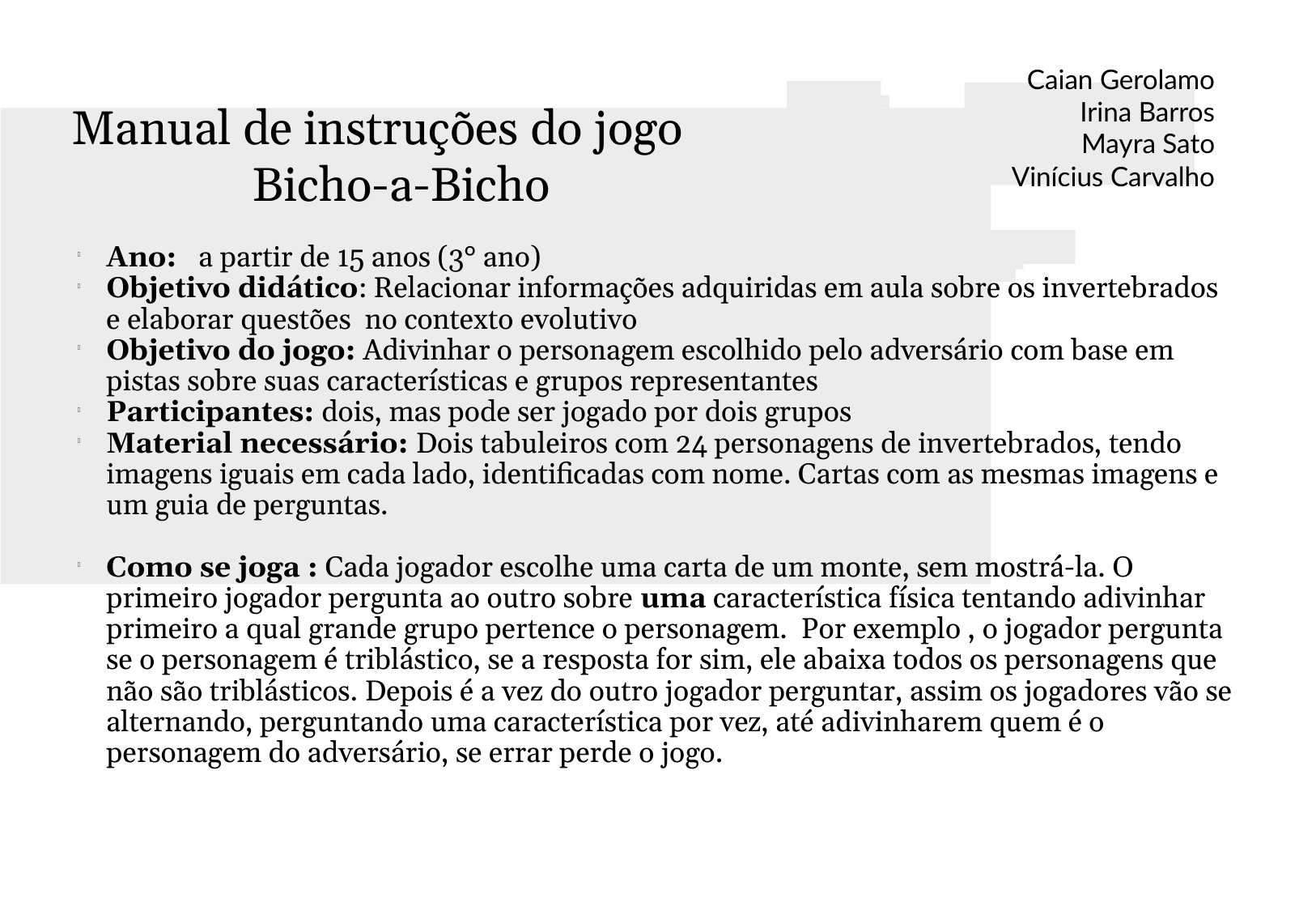

Manual de instruções do jogo
                Bicho-a-Bicho
Caian Gerolamo
Irina Barros
Mayra Sato
Vinícius Carvalho
Ano:   a partir de 15 anos (3° ano)
Objetivo didático: Relacionar informações adquiridas em aula sobre os invertebrados  e elaborar questões  no contexto evolutivo
Objetivo do jogo: Adivinhar o personagem escolhido pelo adversário com base em pistas sobre suas características e grupos representantes
Participantes: dois, mas pode ser jogado por dois grupos
Material necessário: Dois tabuleiros com 24 personagens de invertebrados, tendo imagens iguais em cada lado, identificadas com nome. Cartas com as mesmas imagens e um guia de perguntas.

Como se joga : Cada jogador escolhe uma carta de um monte, sem mostrá-la. O primeiro jogador pergunta ao outro sobre uma característica física tentando adivinhar primeiro a qual grande grupo pertence o personagem.  Por exemplo , o jogador pergunta se o personagem é triblástico, se a resposta for sim, ele abaixa todos os personagens que não são triblásticos. Depois é a vez do outro jogador perguntar, assim os jogadores vão se alternando, perguntando uma característica por vez, até adivinharem quem é o personagem do adversário, se errar perde o jogo.